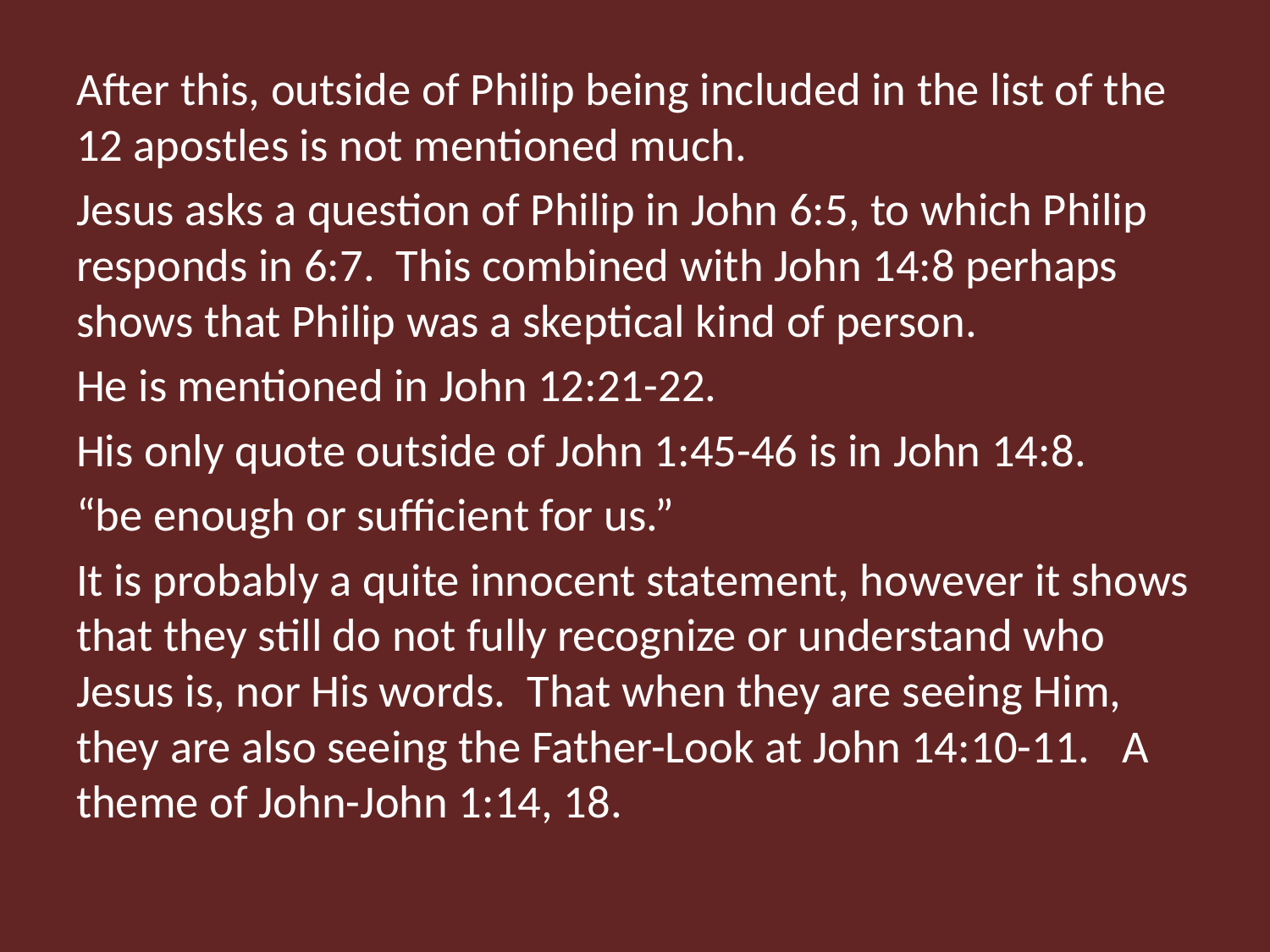

After this, outside of Philip being included in the list of the 12 apostles is not mentioned much.
Jesus asks a question of Philip in John 6:5, to which Philip responds in 6:7.  This combined with John 14:8 perhaps shows that Philip was a skeptical kind of person.
He is mentioned in John 12:21-22.
His only quote outside of John 1:45-46 is in John 14:8.
“be enough or sufficient for us.”
It is probably a quite innocent statement, however it shows that they still do not fully recognize or understand who Jesus is, nor His words.  That when they are seeing Him, they are also seeing the Father-Look at John 14:10-11.   A theme of John-John 1:14, 18.